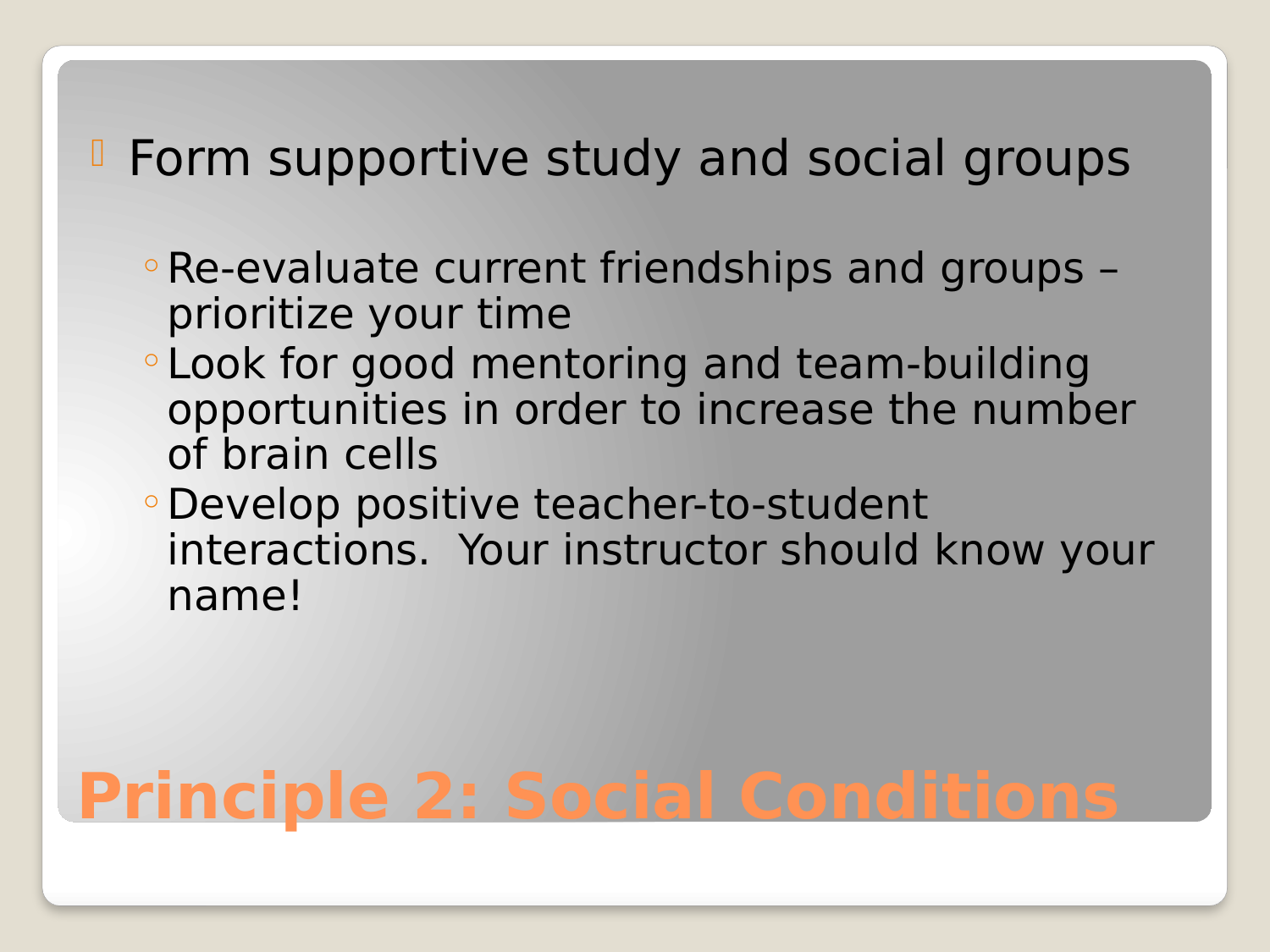

Form supportive study and social groups

Re-evaluate current friendships and groups –prioritize your time
Look for good mentoring and team-building opportunities in order to increase the number of brain cells
Develop positive teacher-to-student interactions.  Your instructor should know your name!
# Principle 2: Social Conditions
5